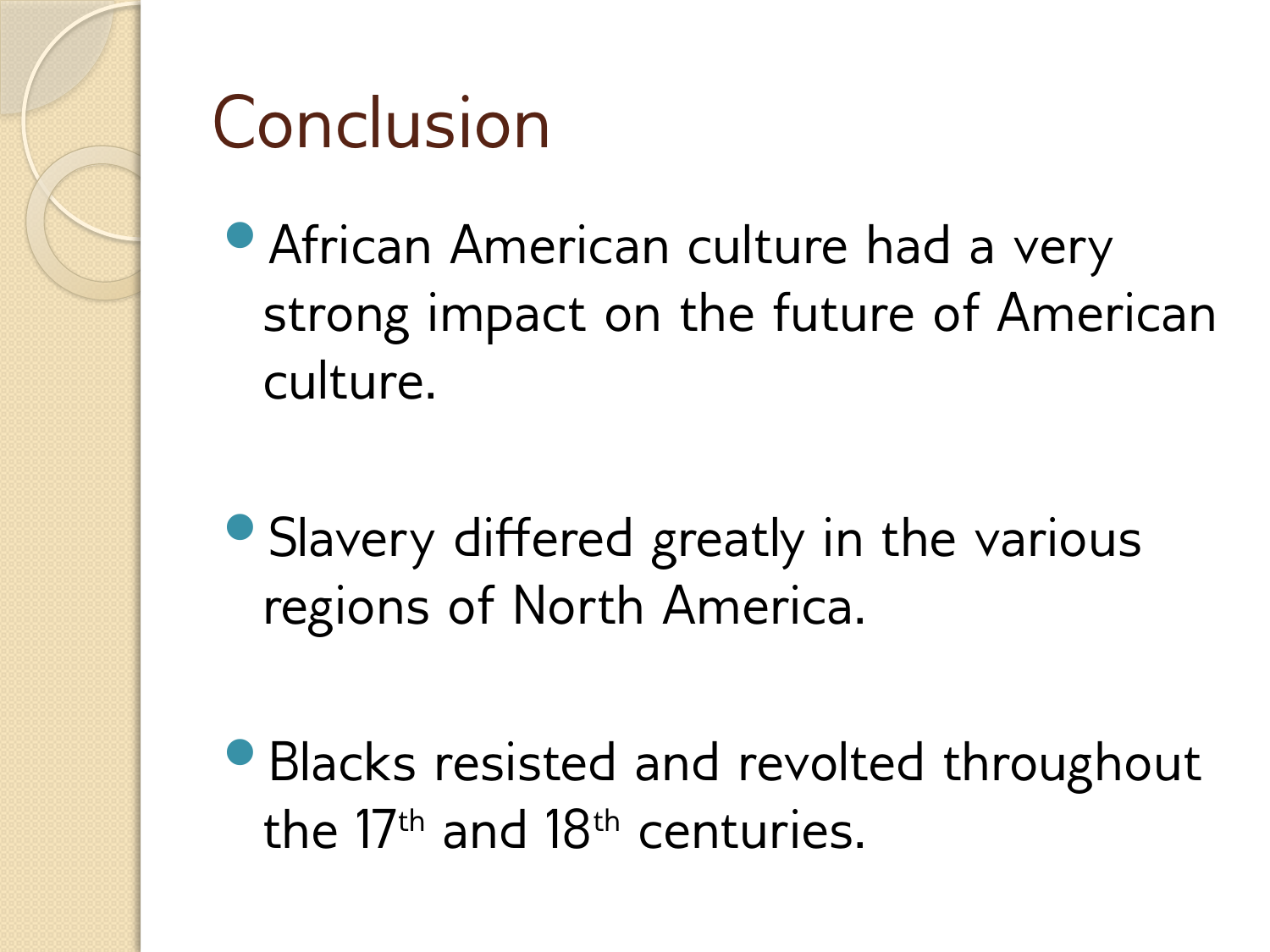

# Conclusion
African American culture had a very strong impact on the future of American culture.

Slavery differed greatly in the various regions of North America.

Blacks resisted and revolted throughout the 17th and 18th centuries.